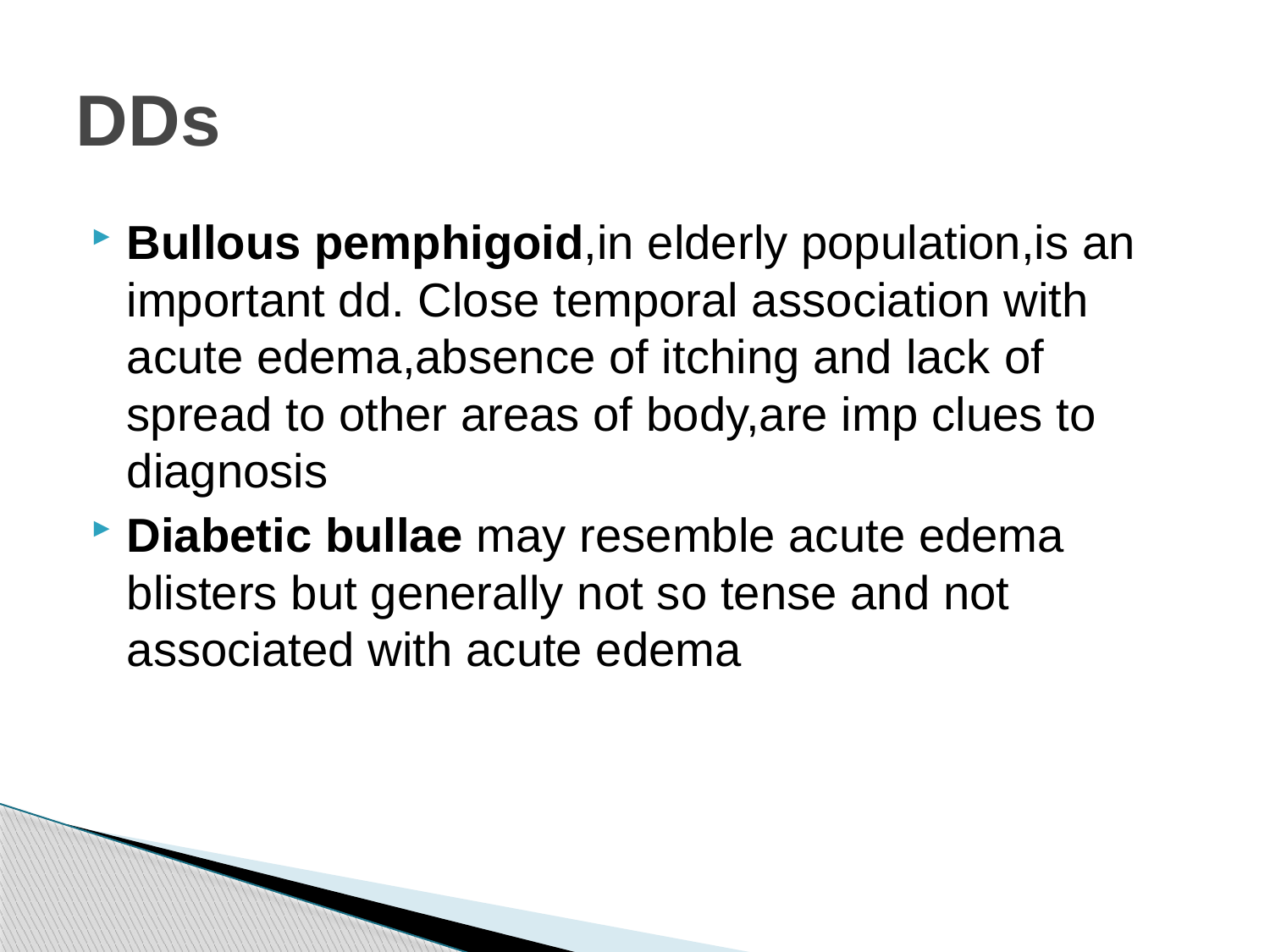

# DDs
Bullous pemphigoid,in elderly population,is an important dd. Close temporal association with acute edema,absence of itching and lack of spread to other areas of body,are imp clues to diagnosis
Diabetic bullae may resemble acute edema blisters but generally not so tense and not  associated with acute edema